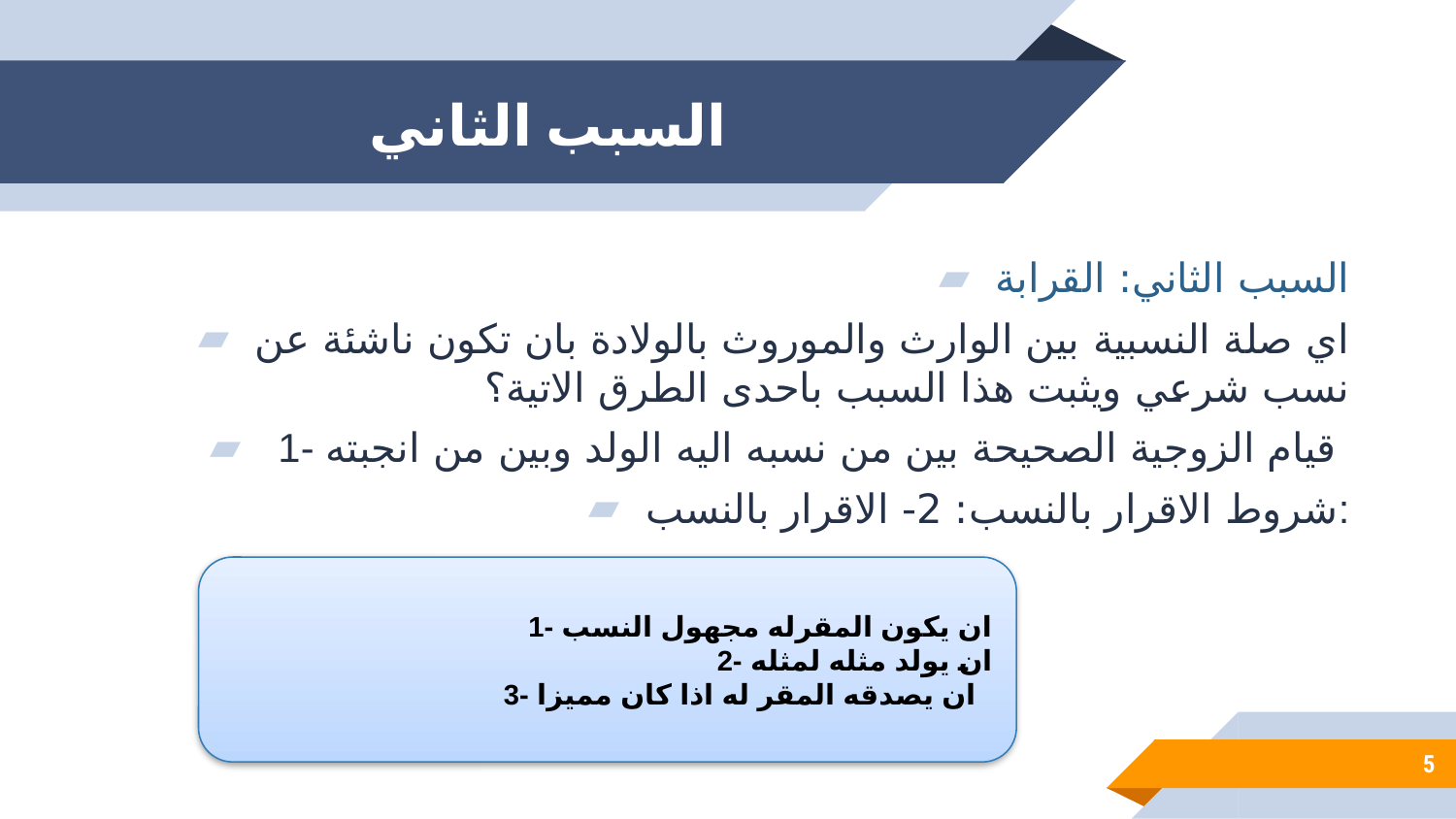

# السبب الثاني
السبب الثاني: القرابة
اي صلة النسبية بين الوارث والموروث بالولادة بان تكون ناشئة عن نسب شرعي ويثبت هذا السبب باحدى الطرق الاتية؟
 1- قيام الزوجية الصحيحة بين من نسبه اليه الولد وبين من انجبته
شروط الاقرار بالنسب: 2- الاقرار بالنسب:
1- ان يكون المقرله مجهول النسب
2- ان يولد مثله لمثله
3- ان يصدقه المقر له اذا كان مميزا
5